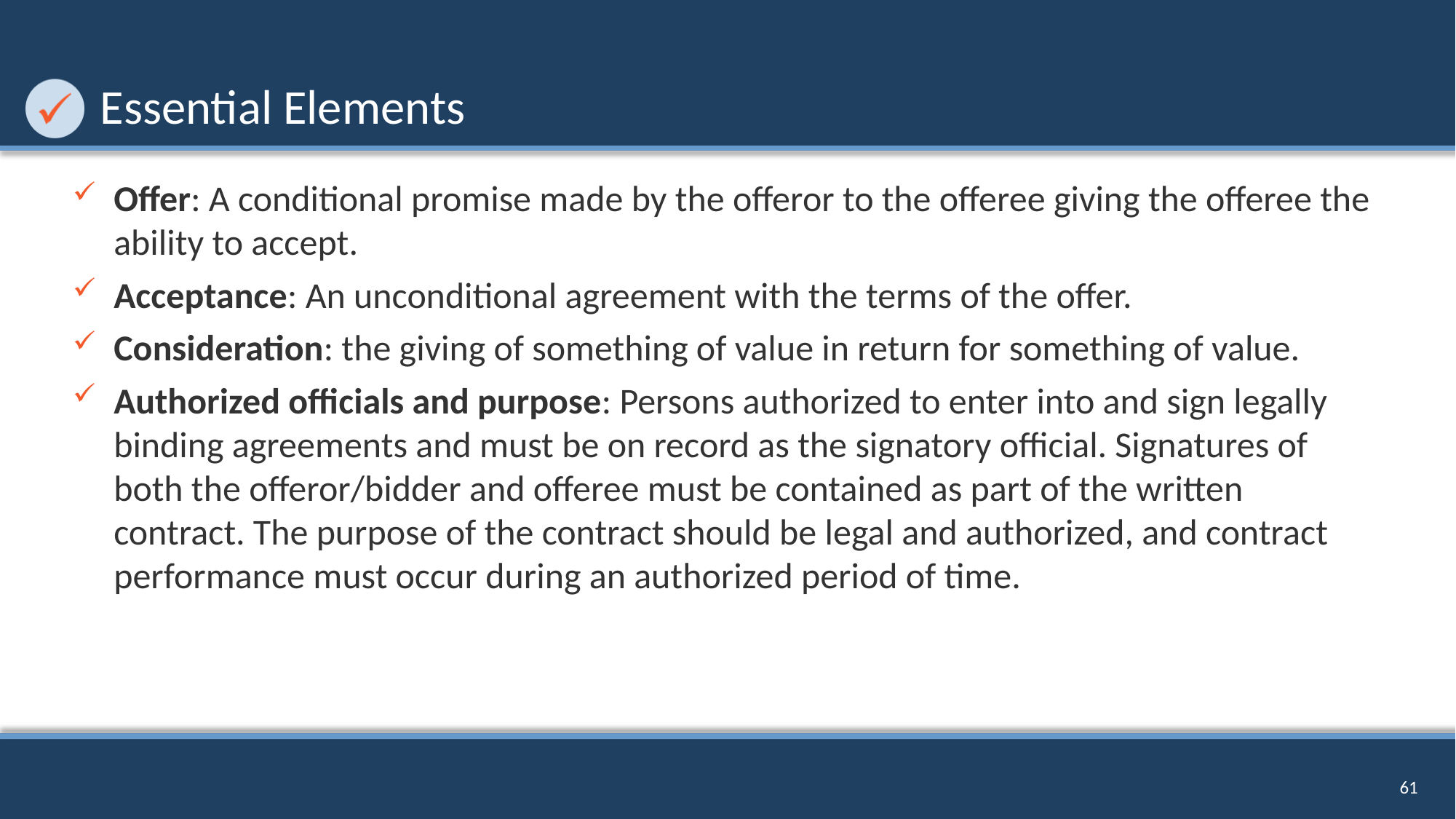

# Essential Elements
Offer: A conditional promise made by the offeror to the offeree giving the offeree the ability to accept.
Acceptance: An unconditional agreement with the terms of the offer.
Consideration: the giving of something of value in return for something of value.
Authorized officials and purpose: Persons authorized to enter into and sign legally binding agreements and must be on record as the signatory official. Signatures of both the offeror/bidder and offeree must be contained as part of the written contract. The purpose of the contract should be legal and authorized, and contract performance must occur during an authorized period of time.
61